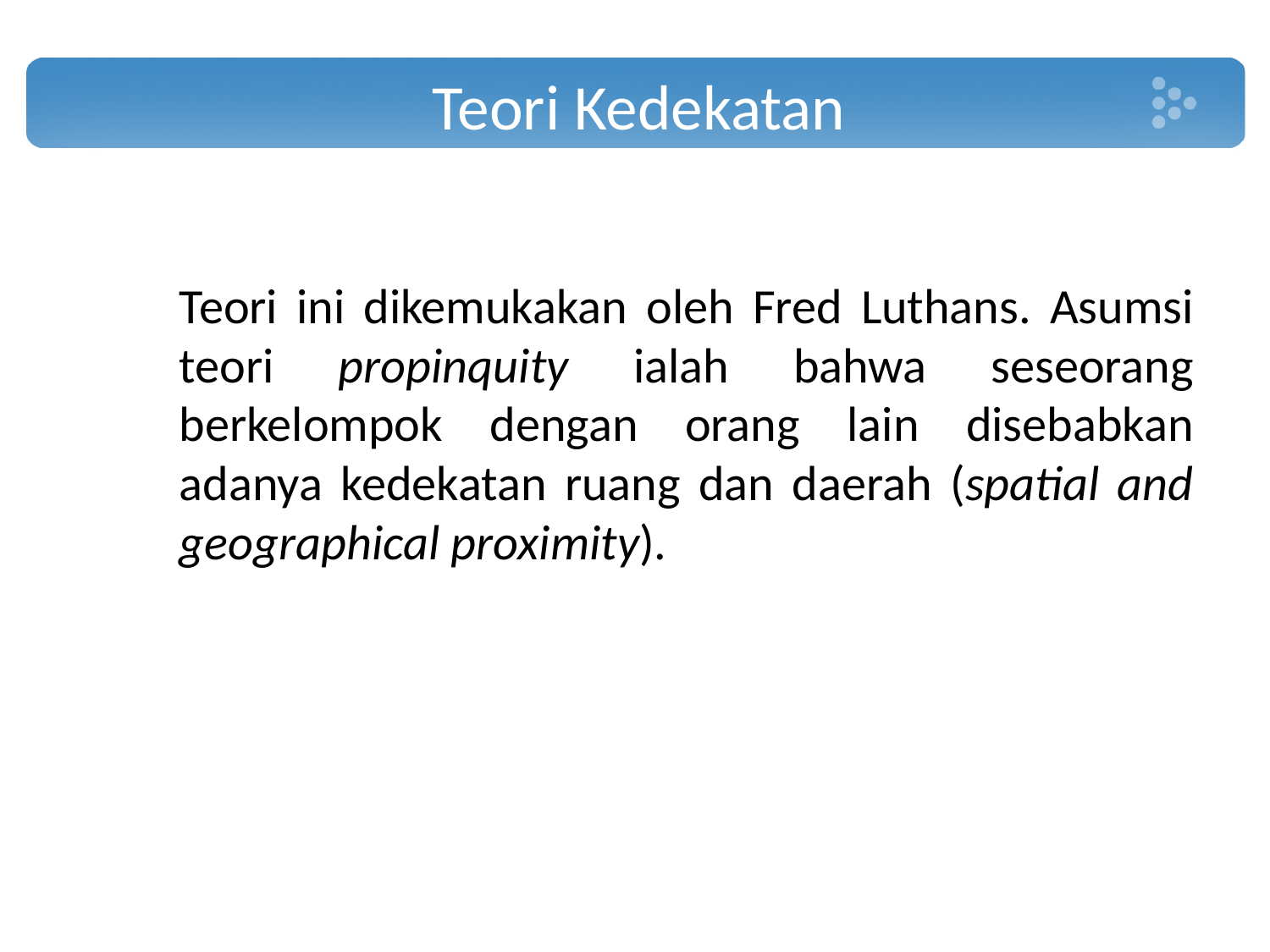

# Teori Kedekatan
	Teori ini dikemukakan oleh Fred Luthans. Asumsi teori propinquity ialah bahwa seseorang berkelompok dengan orang lain disebabkan adanya kedekatan ruang dan daerah (spatial and geographical proximity).